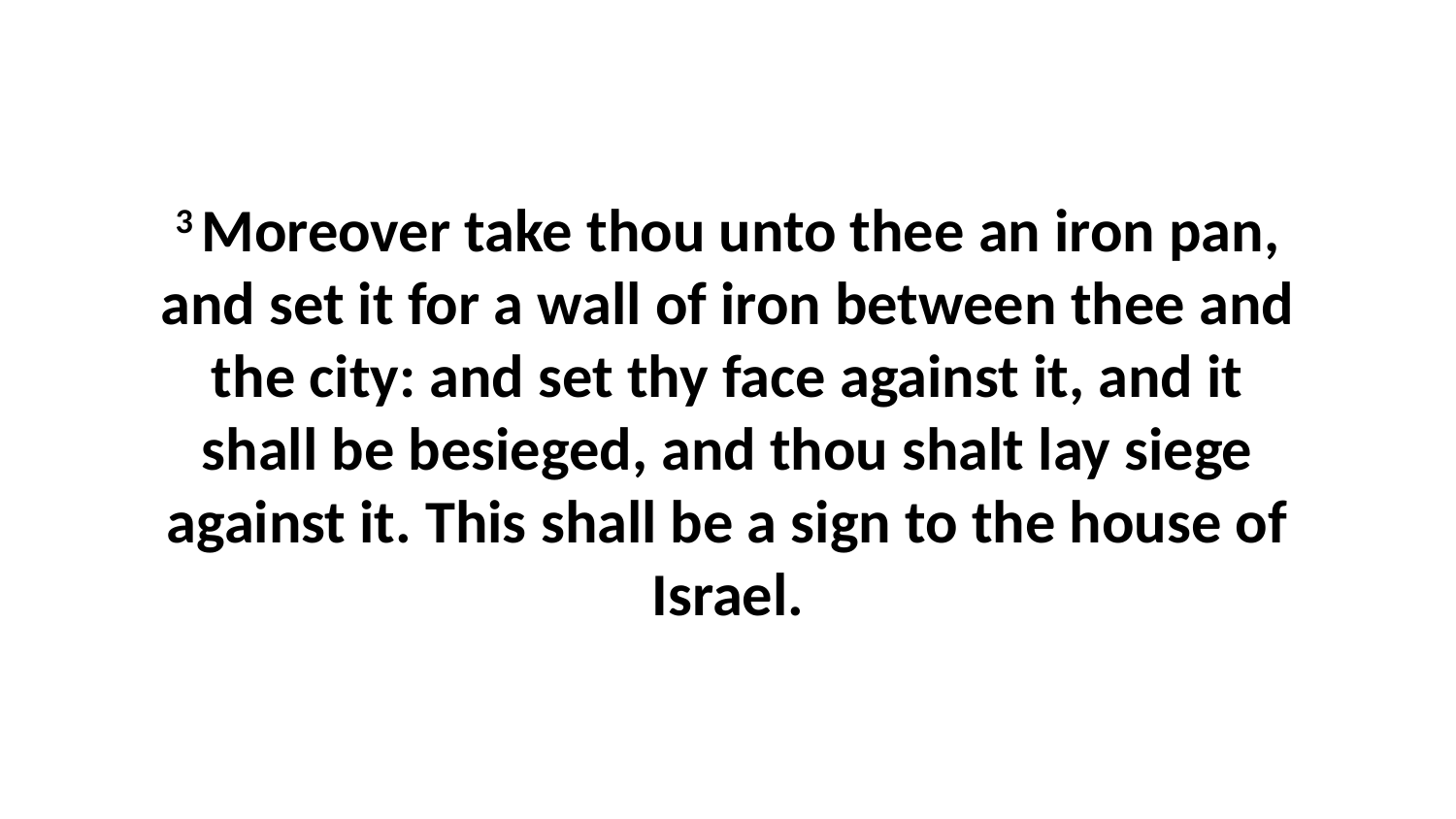

3 Moreover take thou unto thee an iron pan, and set it for a wall of iron between thee and the city: and set thy face against it, and it shall be besieged, and thou shalt lay siege against it. This shall be a sign to the house of Israel.